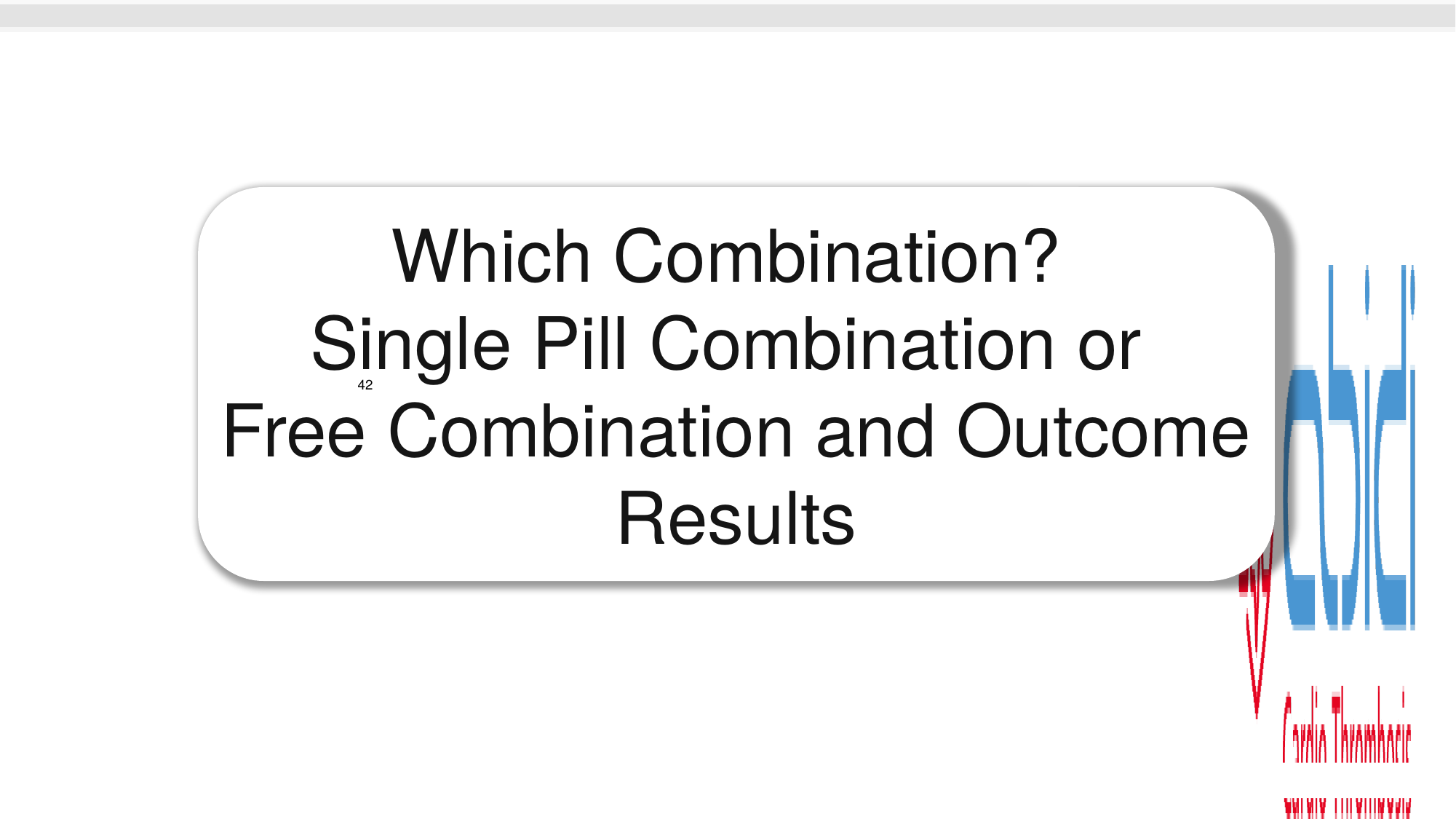

Which Combination?
Single Pill Combination or
Free Combination and Outcome Results
42